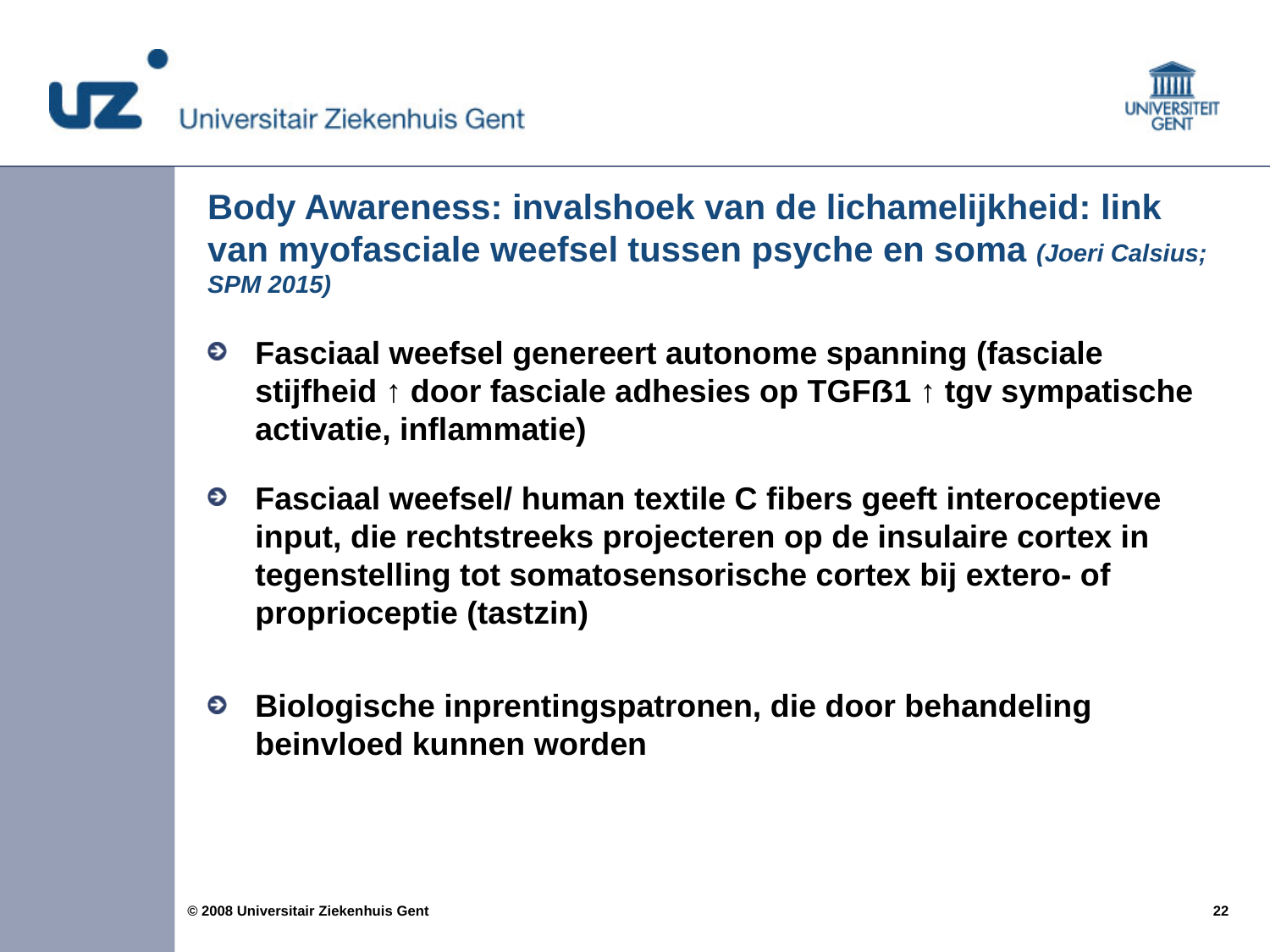

# Body Awareness: invalshoek van de lichamelijkheid: link van myofasciale weefsel tussen psyche en soma (Joeri Calsius; SPM 2015)
Fasciaal weefsel genereert autonome spanning (fasciale stijfheid ↑ door fasciale adhesies op TGFẞ1 ↑ tgv sympatische activatie, inflammatie)

Fasciaal weefsel/ human textile C fibers geeft interoceptieve input, die rechtstreeks projecteren op de insulaire cortex in tegenstelling tot somatosensorische cortex bij extero- of proprioceptie (tastzin)

Biologische inprentingspatronen, die door behandeling beinvloed kunnen worden